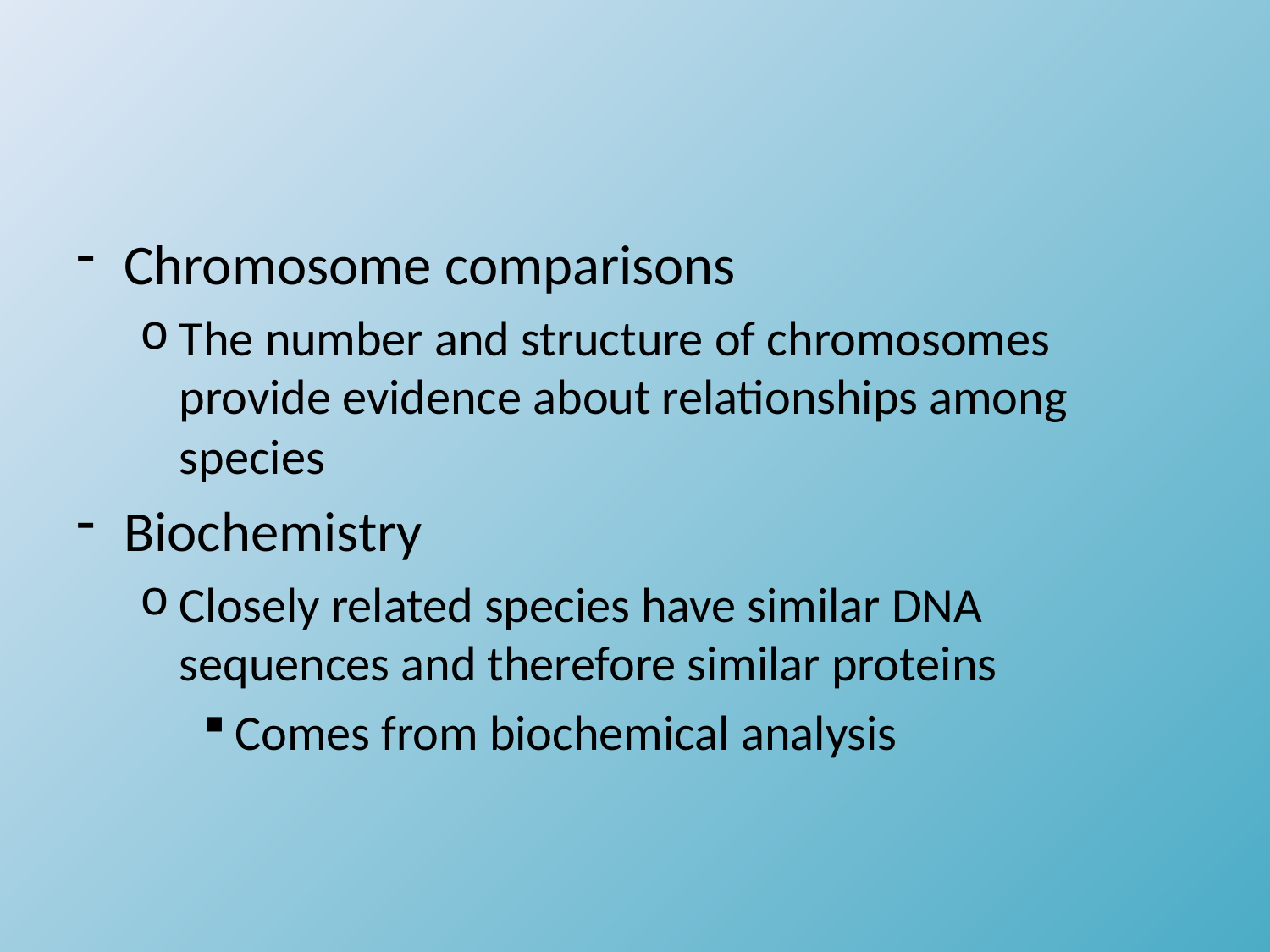

#
Chromosome comparisons
The number and structure of chromosomes provide evidence about relationships among species
Biochemistry
Closely related species have similar DNA sequences and therefore similar proteins
Comes from biochemical analysis